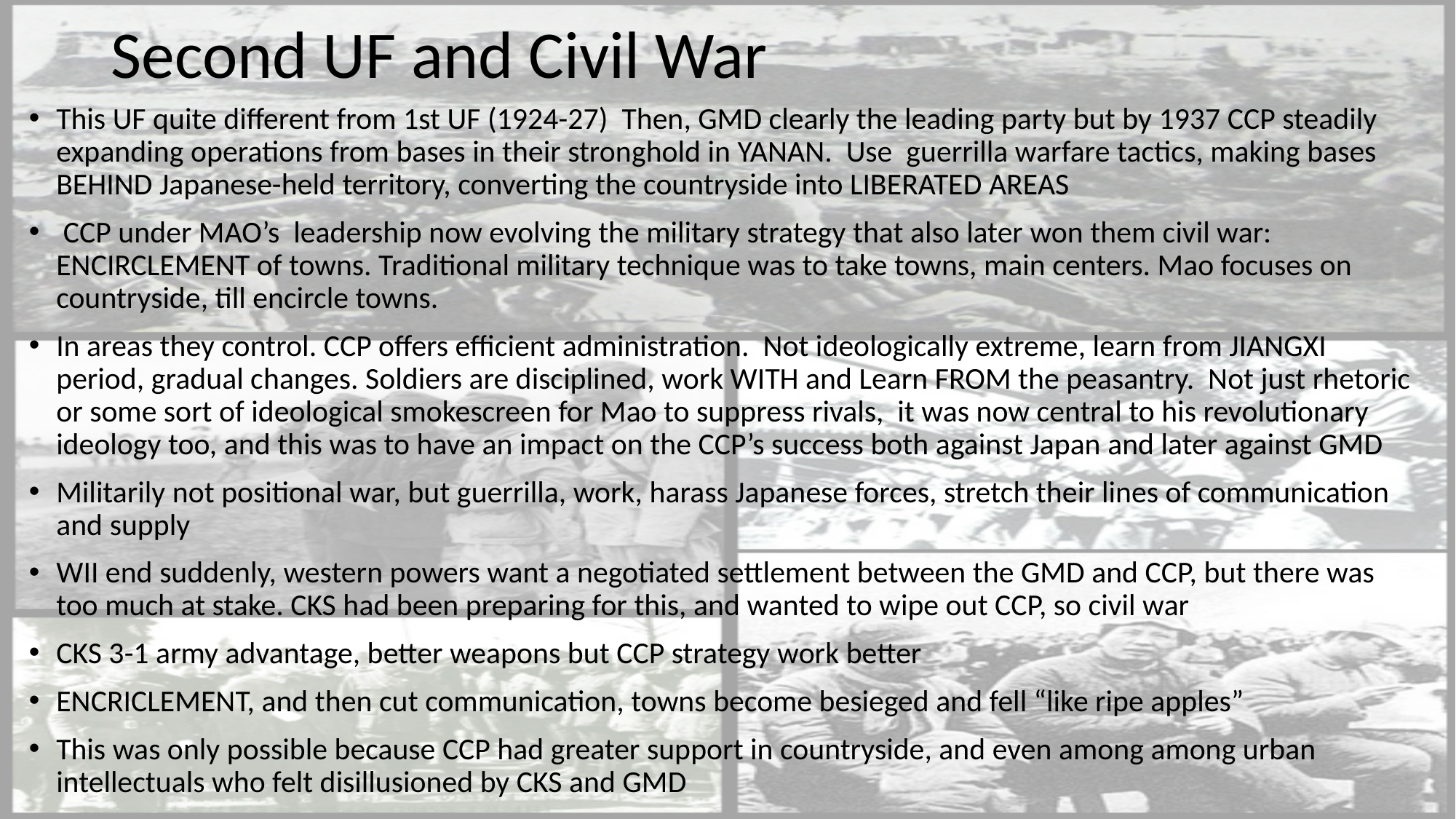

# Second UF and Civil War
This UF quite different from 1st UF (1924-27)  Then, GMD clearly the leading party but by 1937 CCP steadily expanding operations from bases in their stronghold in YANAN.  Use  guerrilla warfare tactics, making bases BEHIND Japanese-held territory, converting the countryside into LIBERATED AREAS
 CCP under MAO’s  leadership now evolving the military strategy that also later won them civil war: ENCIRCLEMENT of towns. Traditional military technique was to take towns, main centers. Mao focuses on countryside, till encircle towns.
In areas they control. CCP offers efficient administration.  Not ideologically extreme, learn from JIANGXI period, gradual changes. Soldiers are disciplined, work WITH and Learn FROM the peasantry.  Not just rhetoric or some sort of ideological smokescreen for Mao to suppress rivals,  it was now central to his revolutionary ideology too, and this was to have an impact on the CCP’s success both against Japan and later against GMD
Militarily not positional war, but guerrilla, work, harass Japanese forces, stretch their lines of communication and supply
WII end suddenly, western powers want a negotiated settlement between the GMD and CCP, but there was too much at stake. CKS had been preparing for this, and wanted to wipe out CCP, so civil war
CKS 3-1 army advantage, better weapons but CCP strategy work better
ENCRICLEMENT, and then cut communication, towns become besieged and fell “like ripe apples”
This was only possible because CCP had greater support in countryside, and even among among urban intellectuals who felt disillusioned by CKS and GMD